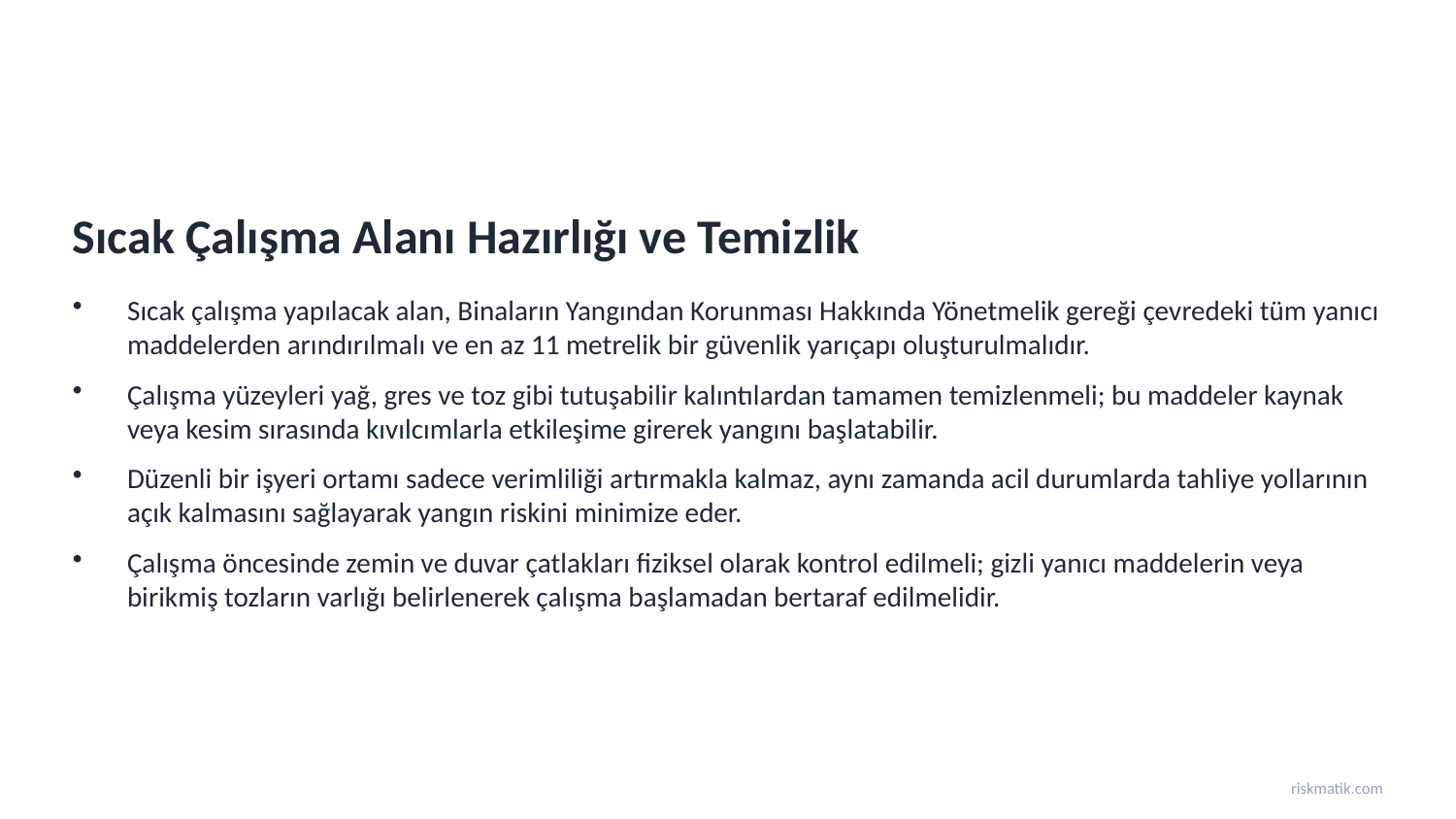

Sıcak Çalışma Alanı Hazırlığı ve Temizlik
Sıcak çalışma yapılacak alan, Binaların Yangından Korunması Hakkında Yönetmelik gereği çevredeki tüm yanıcı maddelerden arındırılmalı ve en az 11 metrelik bir güvenlik yarıçapı oluşturulmalıdır.
Çalışma yüzeyleri yağ, gres ve toz gibi tutuşabilir kalıntılardan tamamen temizlenmeli; bu maddeler kaynak veya kesim sırasında kıvılcımlarla etkileşime girerek yangını başlatabilir.
Düzenli bir işyeri ortamı sadece verimliliği artırmakla kalmaz, aynı zamanda acil durumlarda tahliye yollarının açık kalmasını sağlayarak yangın riskini minimize eder.
Çalışma öncesinde zemin ve duvar çatlakları fiziksel olarak kontrol edilmeli; gizli yanıcı maddelerin veya birikmiş tozların varlığı belirlenerek çalışma başlamadan bertaraf edilmelidir.
riskmatik.com